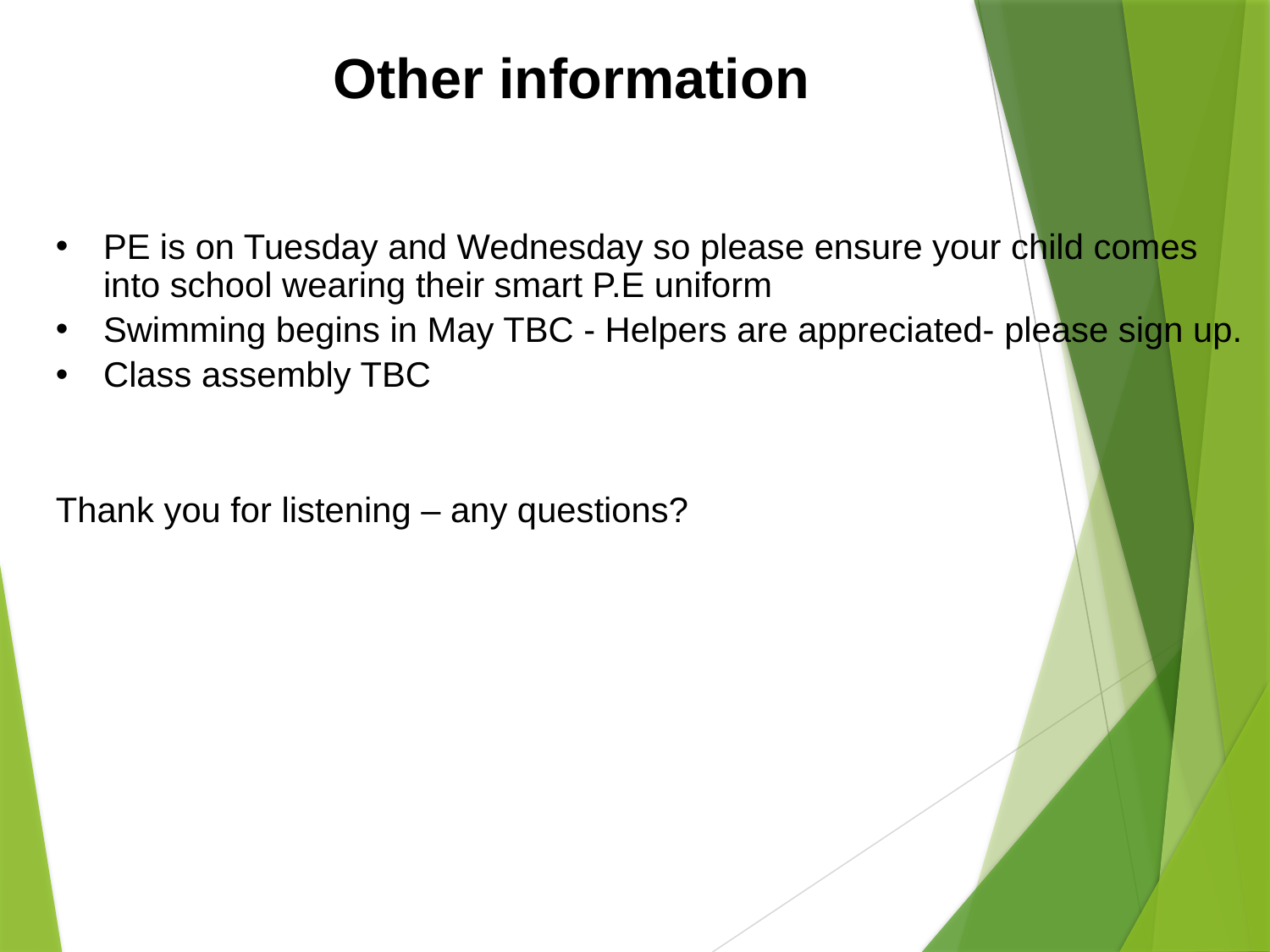

Other information
PE is on Tuesday and Wednesday so please ensure your child comes into school wearing their smart P.E uniform
Swimming begins in May TBC - Helpers are appreciated- please sign up.
Class assembly TBC

Thank you for listening – any questions?